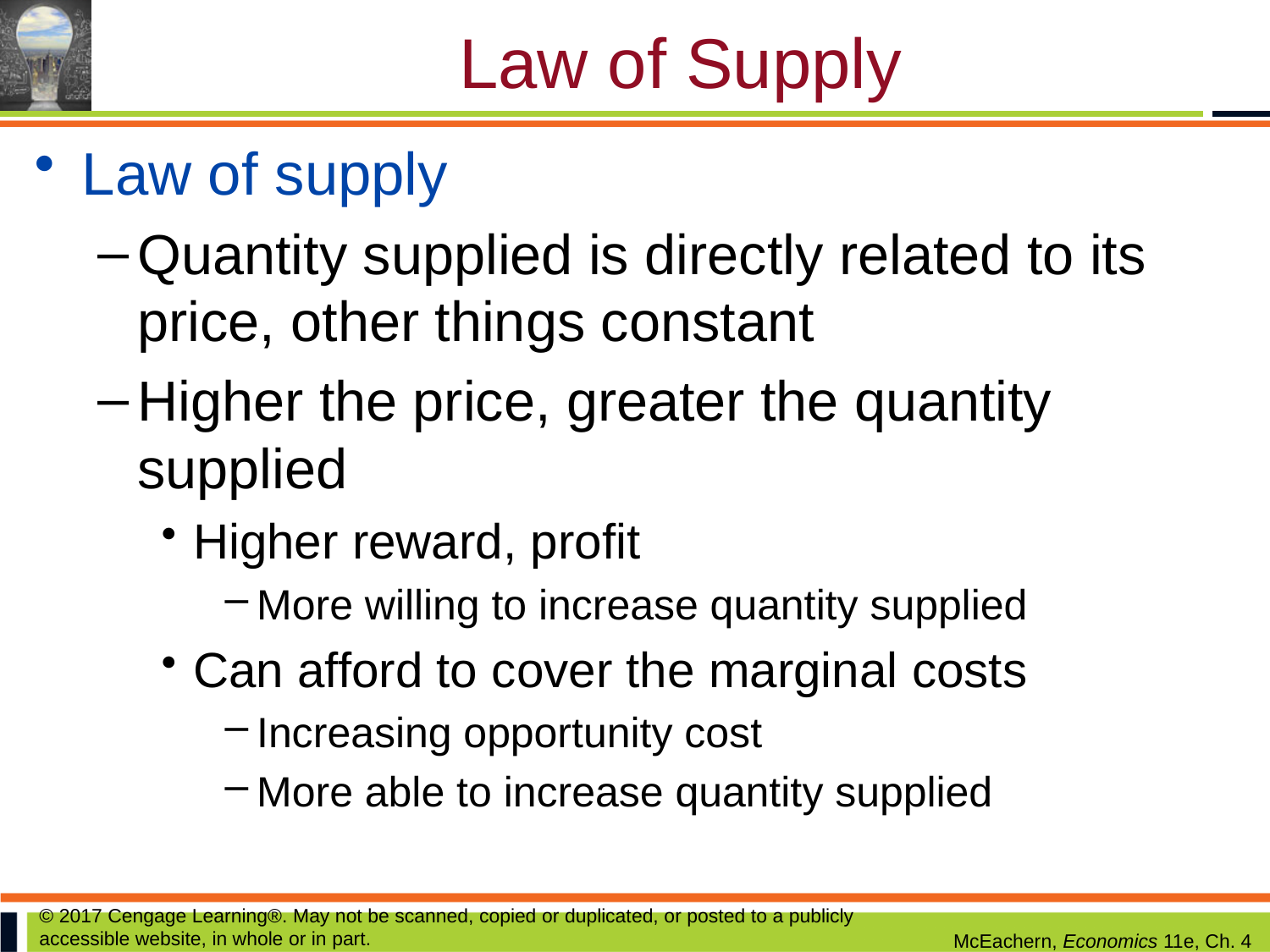

# Law of Supply
Law of supply
Quantity supplied is directly related to its price, other things constant
Higher the price, greater the quantity supplied
Higher reward, profit
More willing to increase quantity supplied
Can afford to cover the marginal costs
Increasing opportunity cost
More able to increase quantity supplied

© 2017 Cengage Learning®. May not be scanned, copied or duplicated, or posted to a publicly accessible website, in whole or in part.